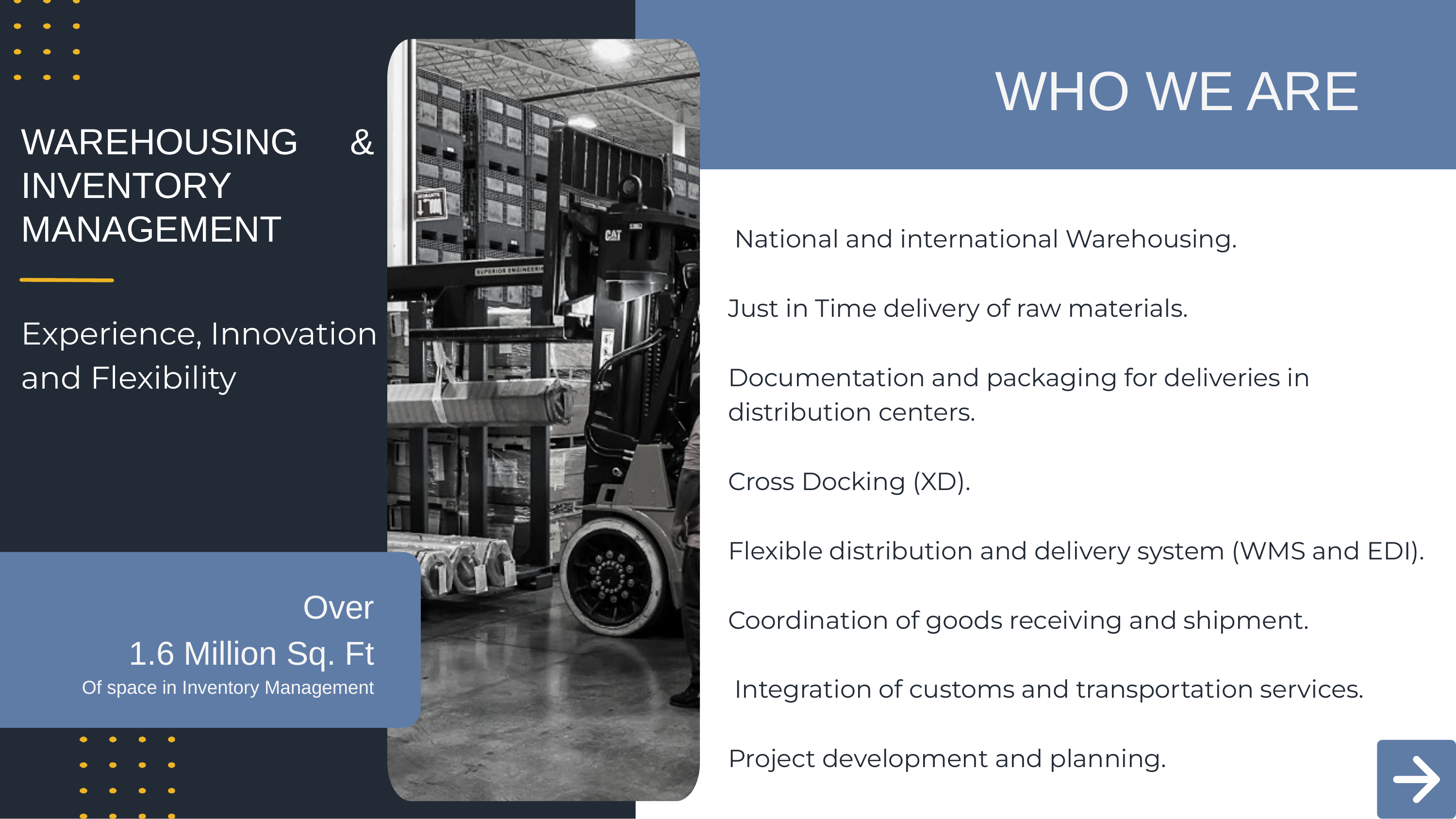

WHO WE ARE
WAREHOUSING & INVENTORY MANAGEMENT
 National and international Warehousing.

Just in Time delivery of raw materials.

Documentation and packaging for deliveries in
distribution centers.

Cross Docking (XD).

Flexible distribution and delivery system (WMS and EDI).

Coordination of goods receiving and shipment.

 Integration of customs and transportation services.

Project development and planning.

Experience, Innovation
and Flexibility

Over
 1.6 Million Sq. Ft
Of space in Inventory Management